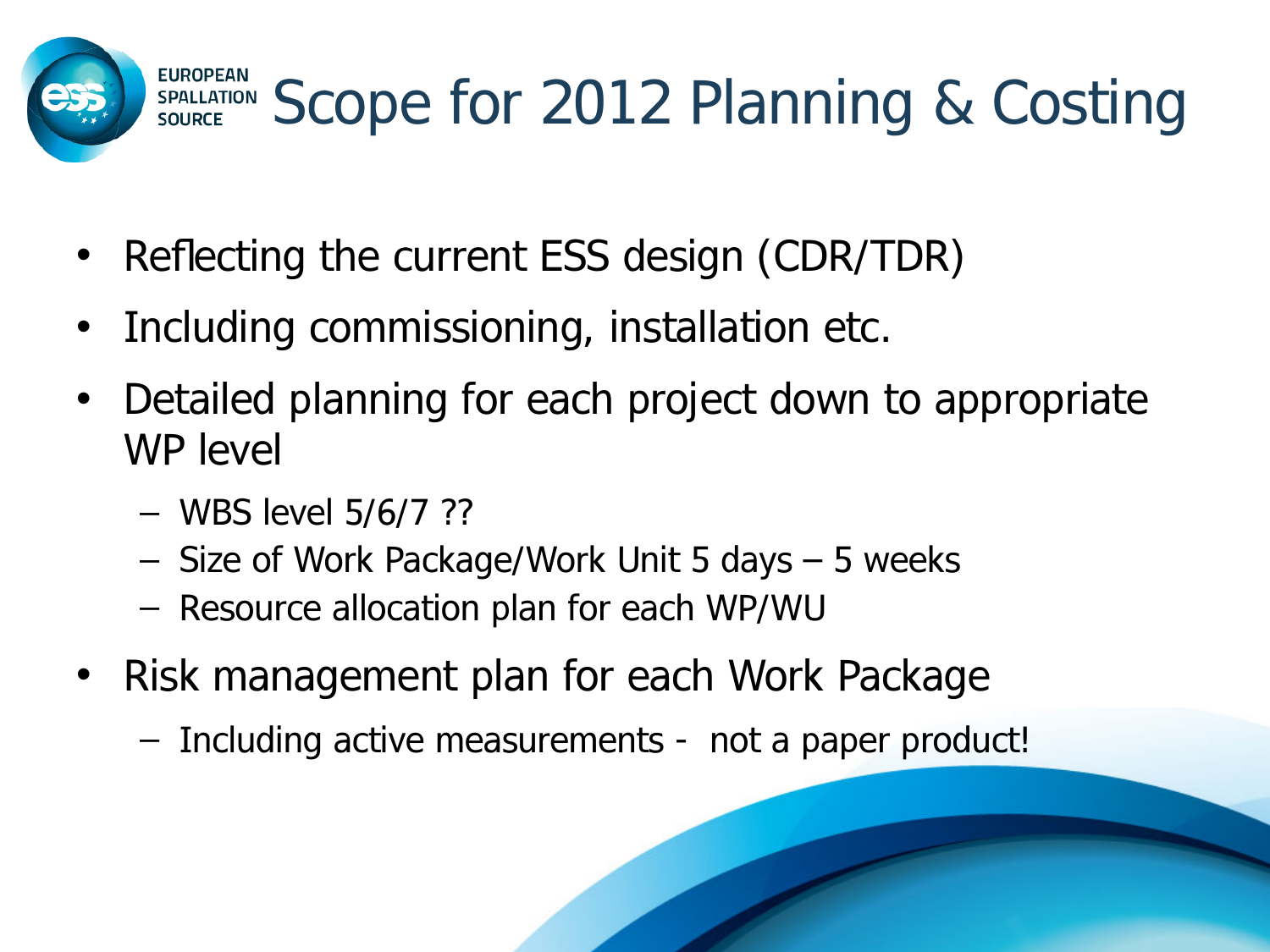

# Scope for 2012 Planning & Costing
Reflecting the current ESS design (CDR/TDR)
Including commissioning, installation etc.
Detailed planning for each project down to appropriate WP level
WBS level 5/6/7 ??
Size of Work Package/Work Unit 5 days – 5 weeks
Resource allocation plan for each WP/WU
Risk management plan for each Work Package
Including active measurements -  not a paper product!